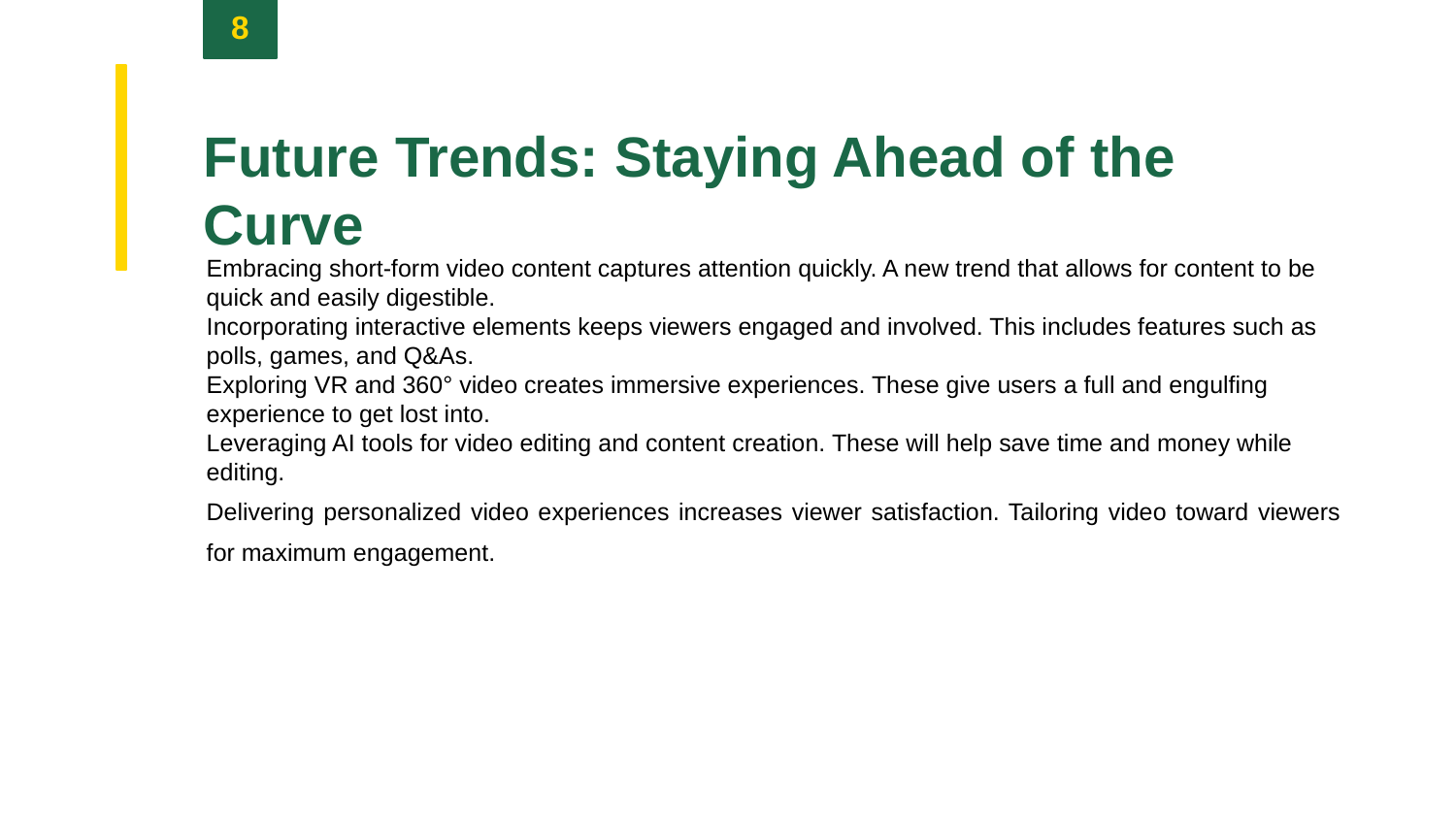

8

Future Trends: Staying Ahead of the Curve
Embracing short-form video content captures attention quickly. A new trend that allows for content to be quick and easily digestible.
Incorporating interactive elements keeps viewers engaged and involved. This includes features such as polls, games, and Q&As.
Exploring VR and 360° video creates immersive experiences. These give users a full and engulfing experience to get lost into.
Leveraging AI tools for video editing and content creation. These will help save time and money while editing.
Delivering personalized video experiences increases viewer satisfaction. Tailoring video toward viewers for maximum engagement.